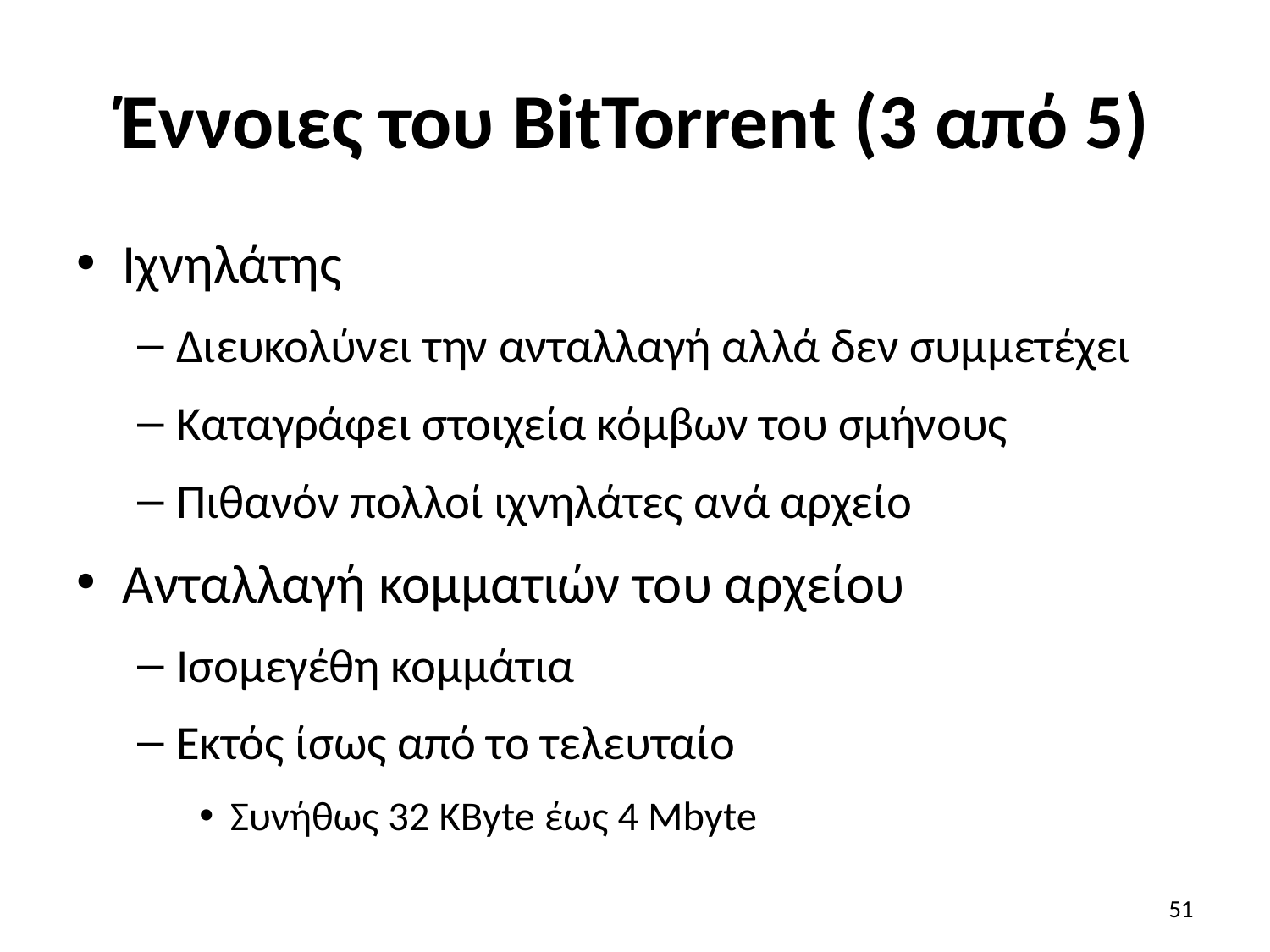

# Έννοιες του BitTorrent (3 από 5)
Ιχνηλάτης
Διευκολύνει την ανταλλαγή αλλά δεν συμμετέχει
Καταγράφει στοιχεία κόμβων του σμήνους
Πιθανόν πολλοί ιχνηλάτες ανά αρχείο
Ανταλλαγή κομματιών του αρχείου
Ισομεγέθη κομμάτια
Εκτός ίσως από το τελευταίο
Συνήθως 32 KByte έως 4 Mbyte
51